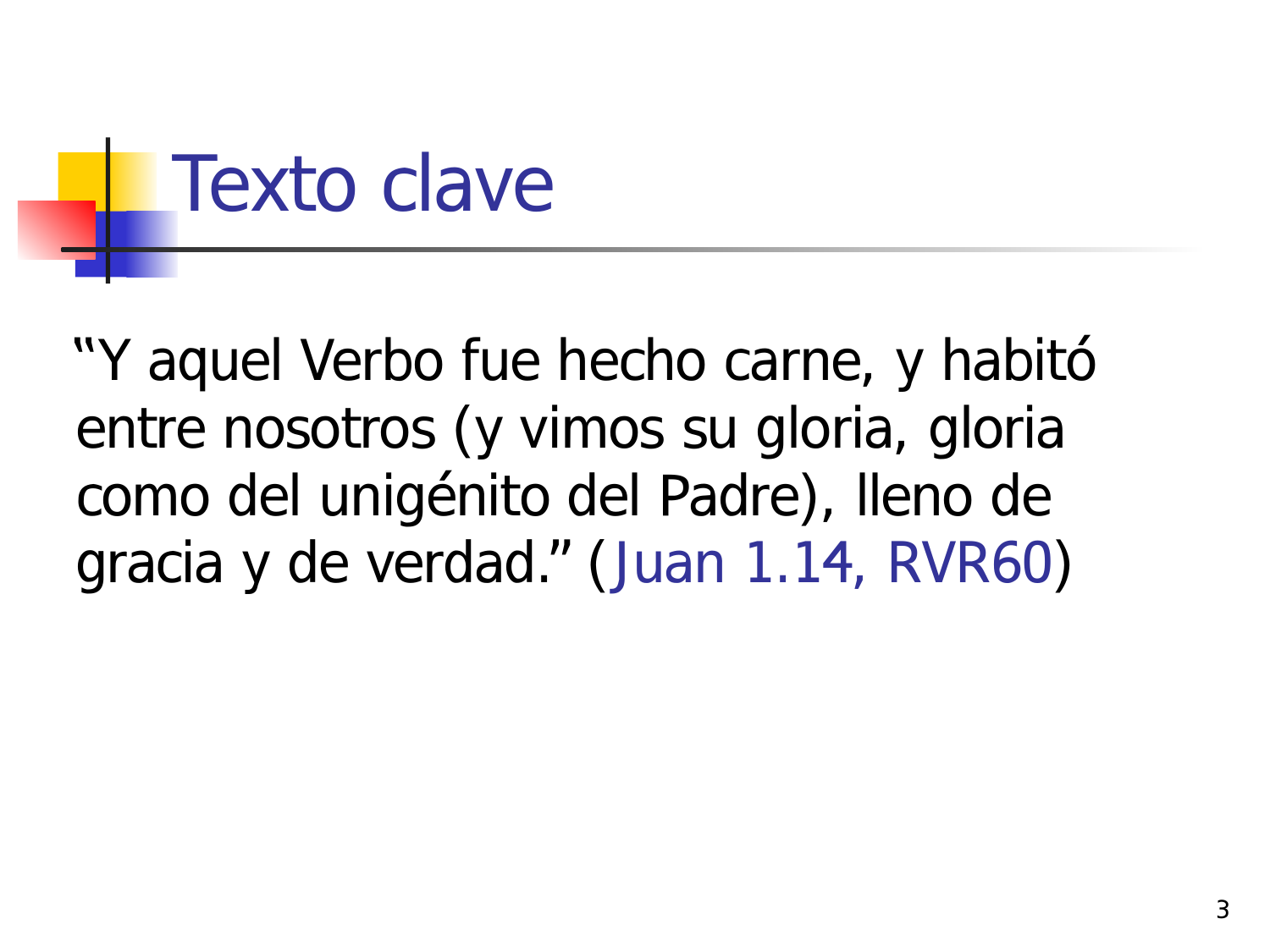

# Texto clave
“Y aquel Verbo fue hecho carne, y habitó entre nosotros (y vimos su gloria, gloria como del unigénito del Padre), lleno de gracia y de verdad.” (Juan 1.14, RVR60)

3